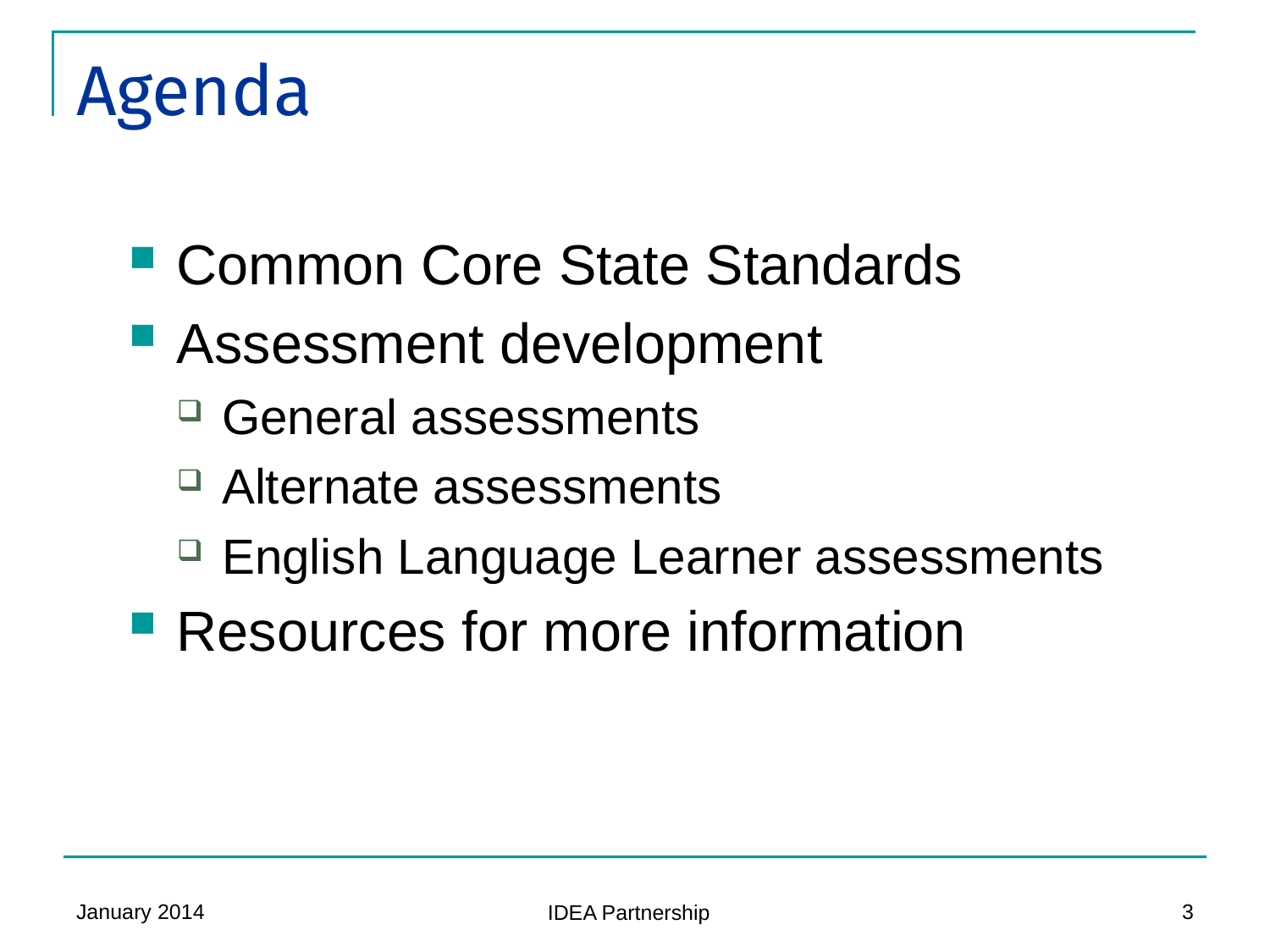

# Agenda
Common Core State Standards
Assessment development
General assessments
Alternate assessments
English Language Learner assessments
Resources for more information

January 2014
3
IDEA Partnership